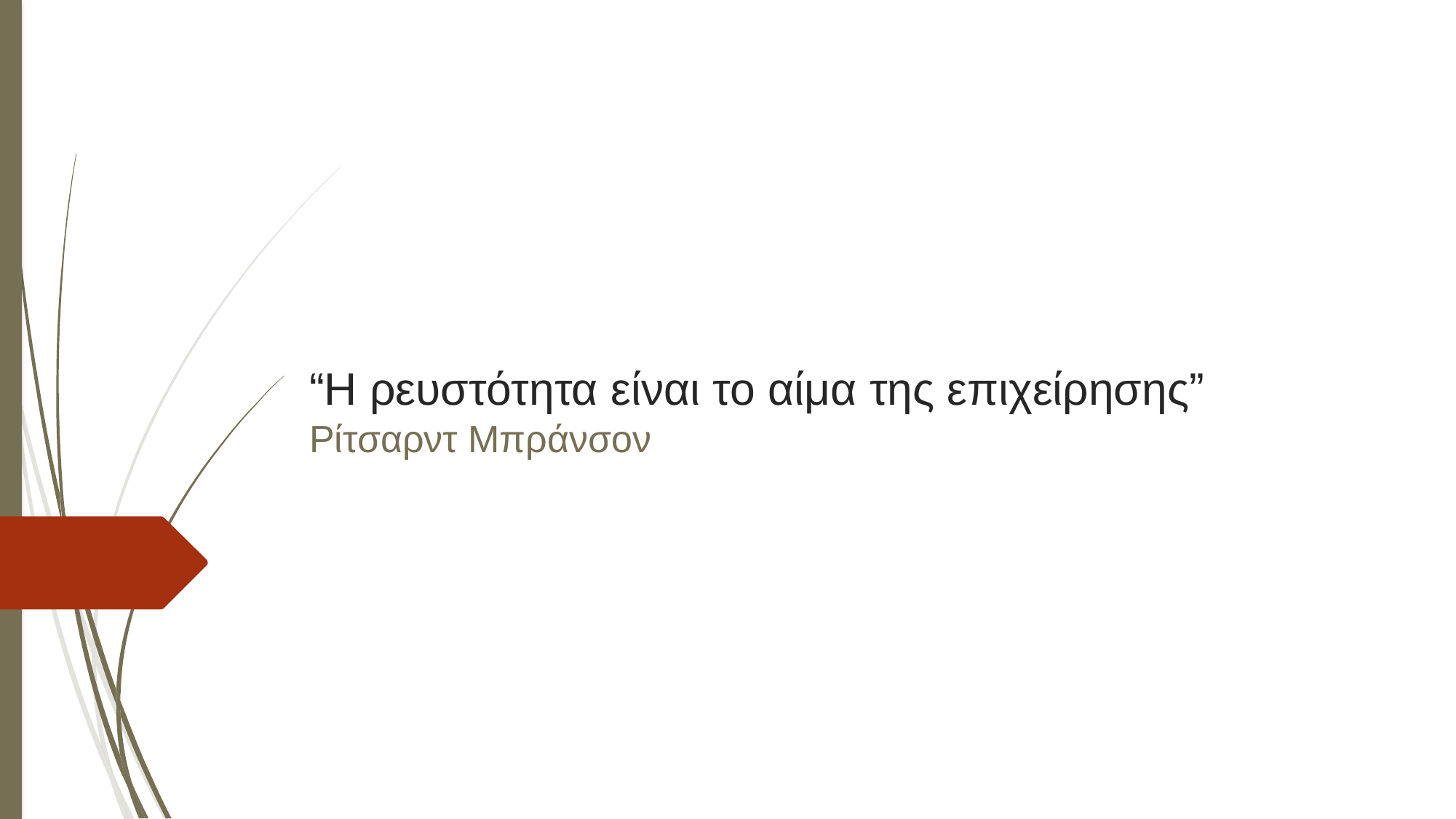

# “Η ρευστότητα είναι το αίμα της επιχείρησης”
Ρίτσαρντ Μπράνσον